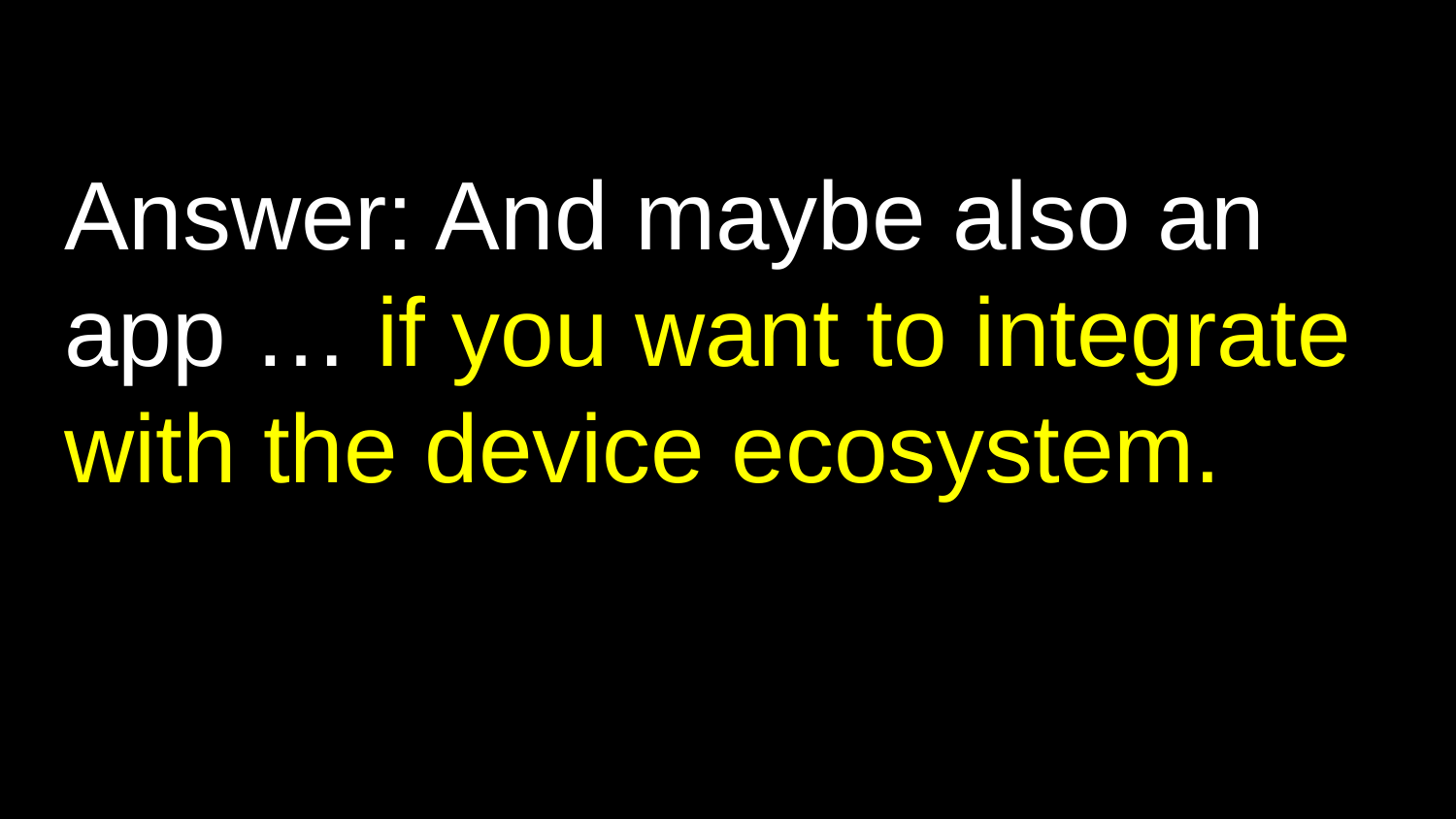

# Answer: And maybe also an app … if you want to integrate with the device ecosystem.